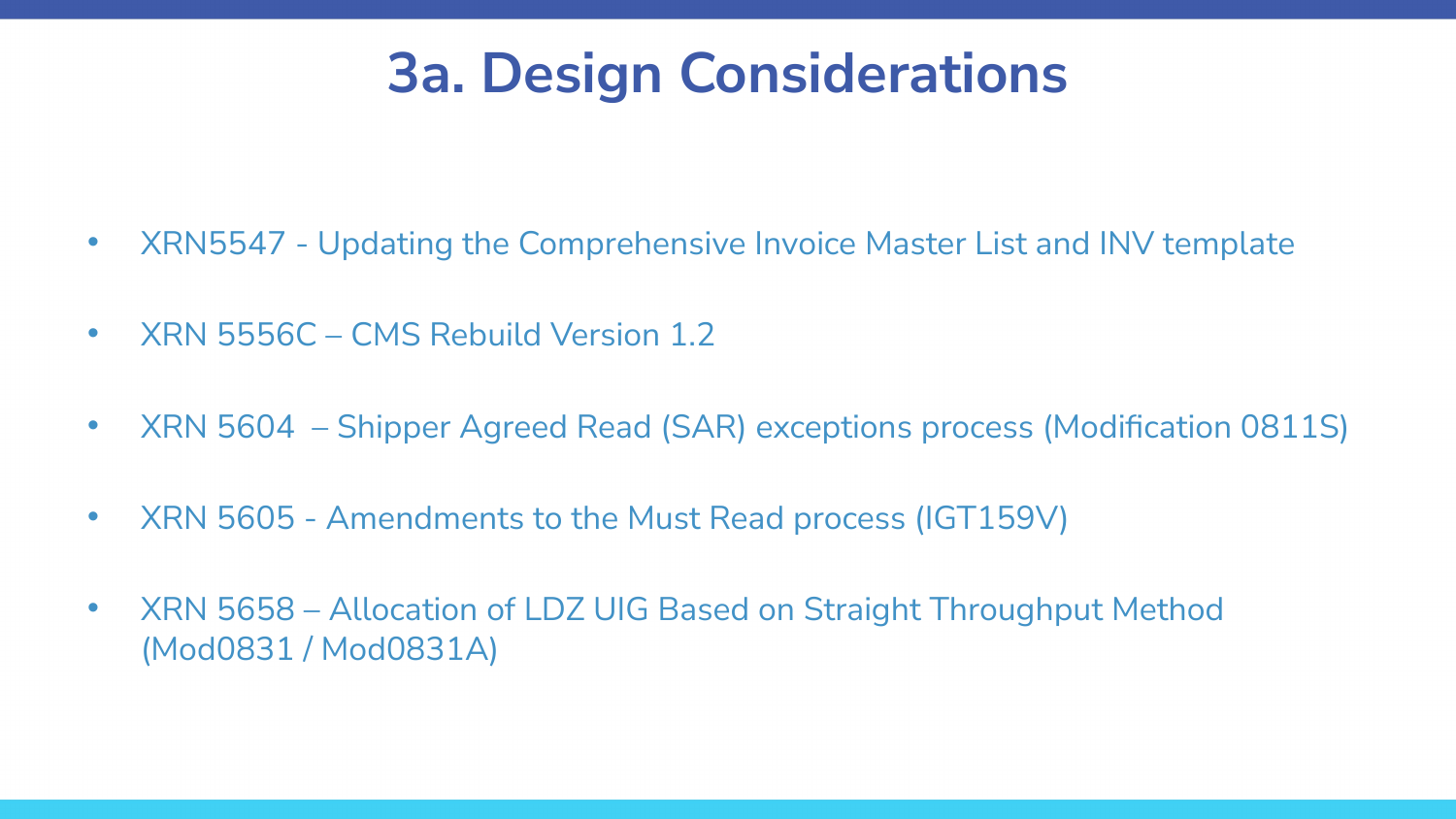

# 3a. Design Considerations
XRN5547 - Updating the Comprehensive Invoice Master List and INV template

XRN 5556C – CMS Rebuild Version 1.2

XRN 5604  – Shipper Agreed Read (SAR) exceptions process (Modification 0811S)

XRN 5605 - Amendments to the Must Read process (IGT159V)

XRN 5658 – Allocation of LDZ UIG Based on Straight Throughput Method (Mod0831 / Mod0831A)